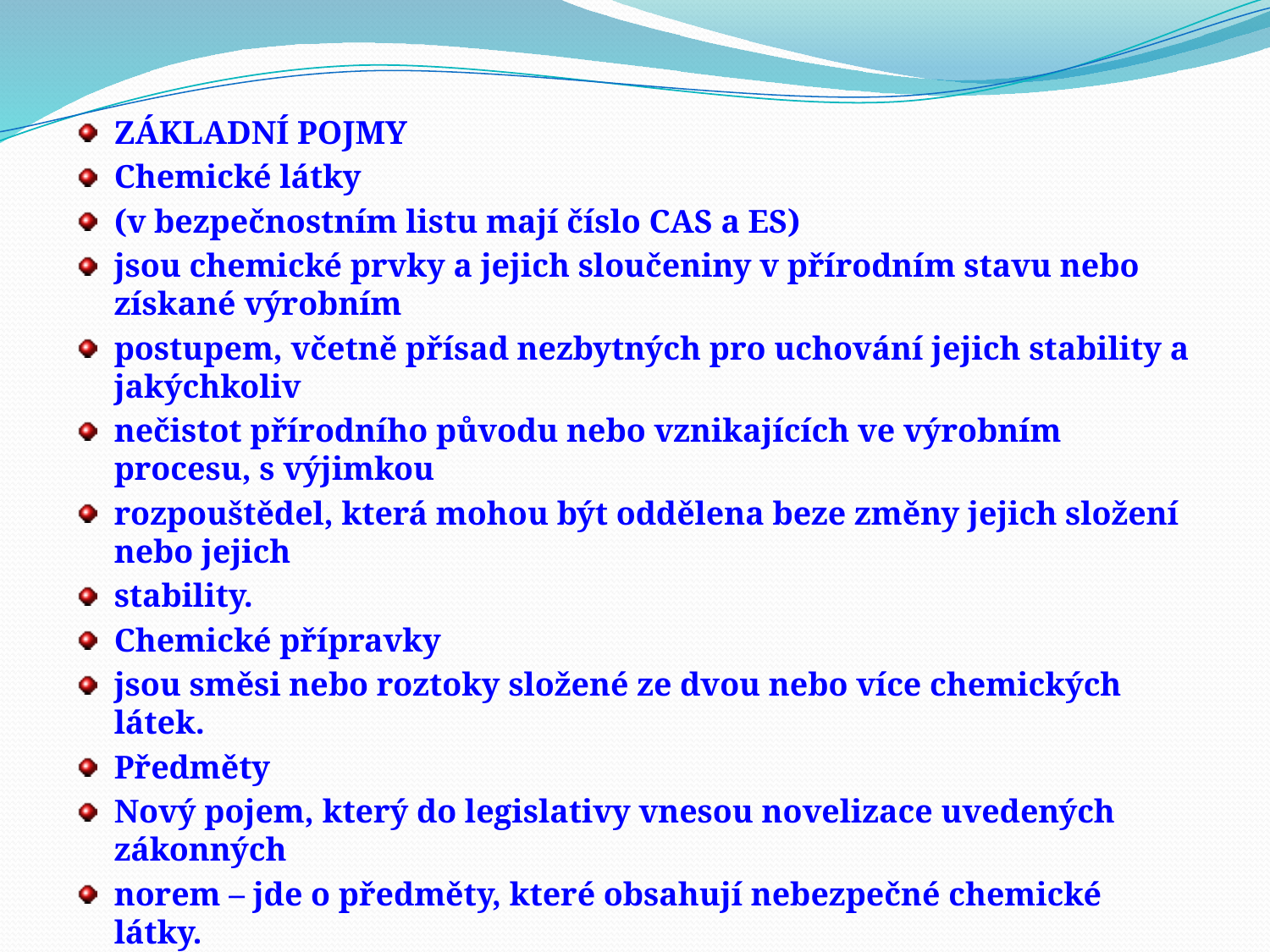

ZÁKLADNÍ POJMY
Chemické látky
(v bezpečnostním listu mají číslo CAS a ES)
jsou chemické prvky a jejich sloučeniny v přírodním stavu nebo získané výrobním
postupem, včetně přísad nezbytných pro uchování jejich stability a jakýchkoliv
nečistot přírodního původu nebo vznikajících ve výrobním procesu, s výjimkou
rozpouštědel, která mohou být oddělena beze změny jejich složení nebo jejich
stability.
Chemické přípravky
jsou směsi nebo roztoky složené ze dvou nebo více chemických látek.
Předměty
Nový pojem, který do legislativy vnesou novelizace uvedených zákonných
norem – jde o předměty, které obsahují nebezpečné chemické látky.